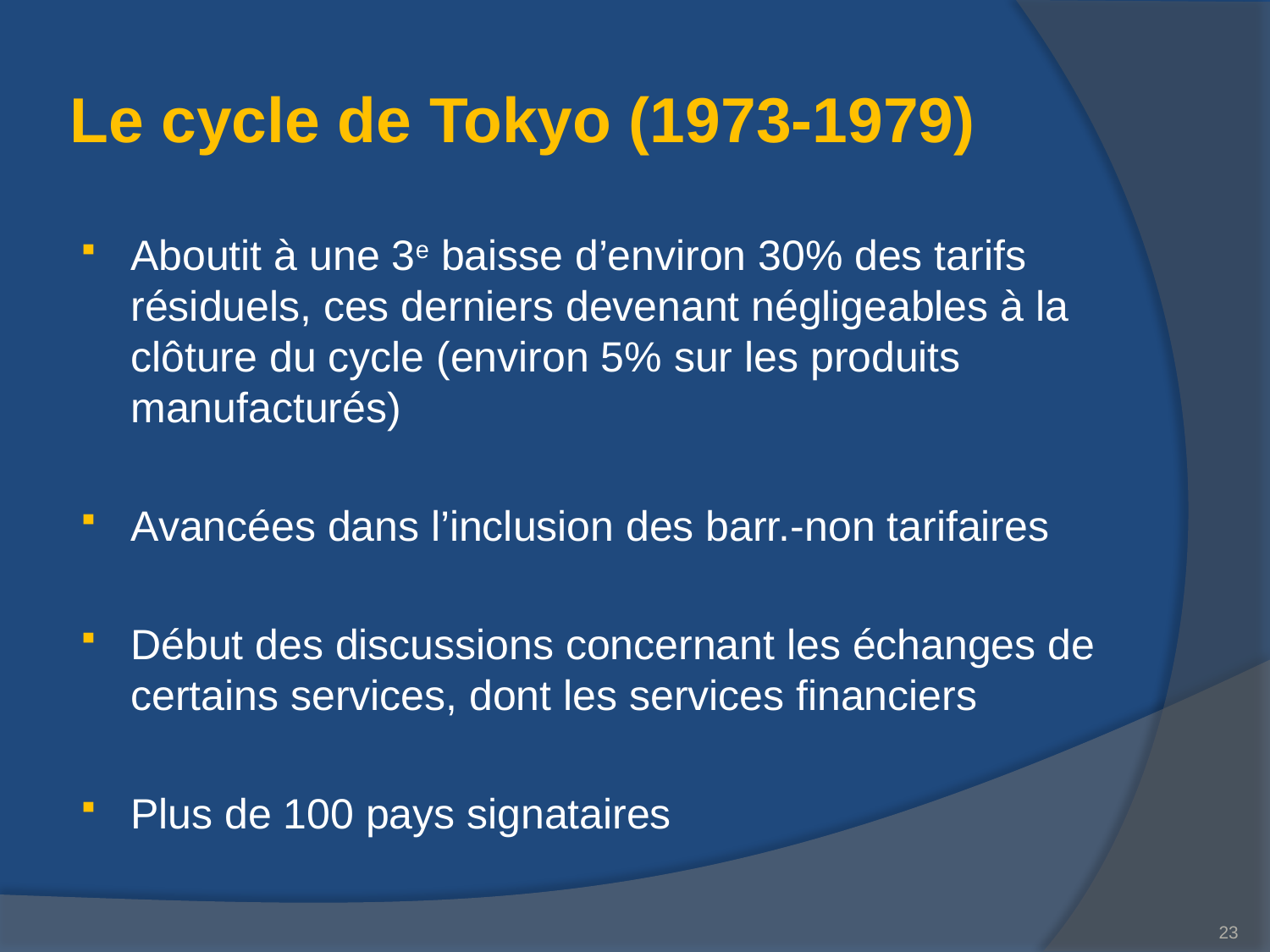

# Le cycle de Tokyo (1973-1979)
Aboutit à une 3e baisse d’environ 30% des tarifs résiduels, ces derniers devenant négligeables à la clôture du cycle (environ 5% sur les produits manufacturés)

Avancées dans l’inclusion des barr.-non tarifaires

Début des discussions concernant les échanges de certains services, dont les services financiers

Plus de 100 pays signataires

23